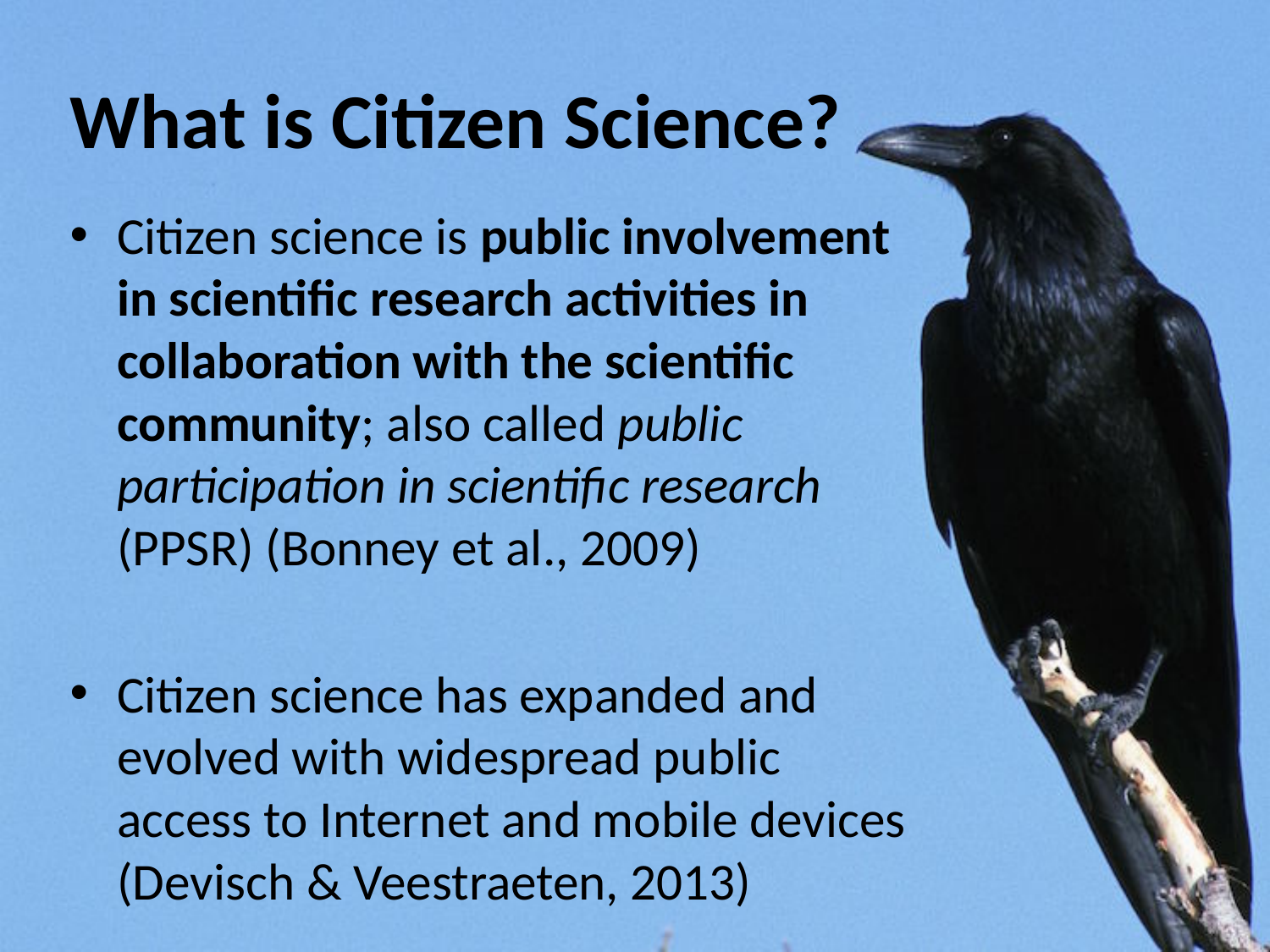

# What is Citizen Science?
Citizen science is public involvement in scientific research activities in collaboration with the scientific community; also called public participation in scientific research (PPSR) (Bonney et al., 2009)

Citizen science has expanded and evolved with widespread public access to Internet and mobile devices (Devisch & Veestraeten, 2013)